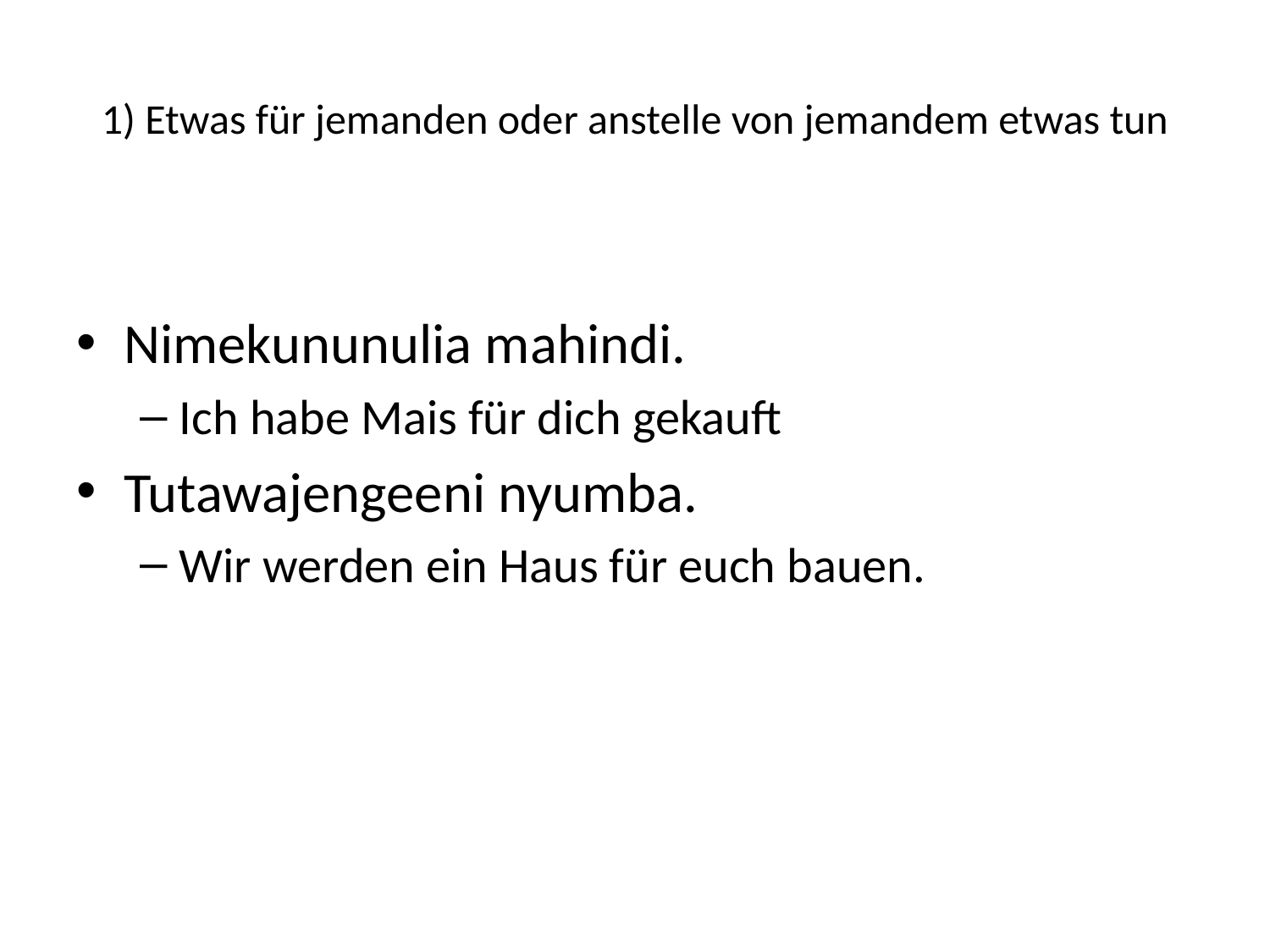

# 1) Etwas für jemanden oder anstelle von jemandem etwas tun

Nimekununulia mahindi.
Ich habe Mais für dich gekauft
Tutawajengeeni nyumba.
Wir werden ein Haus für euch bauen.